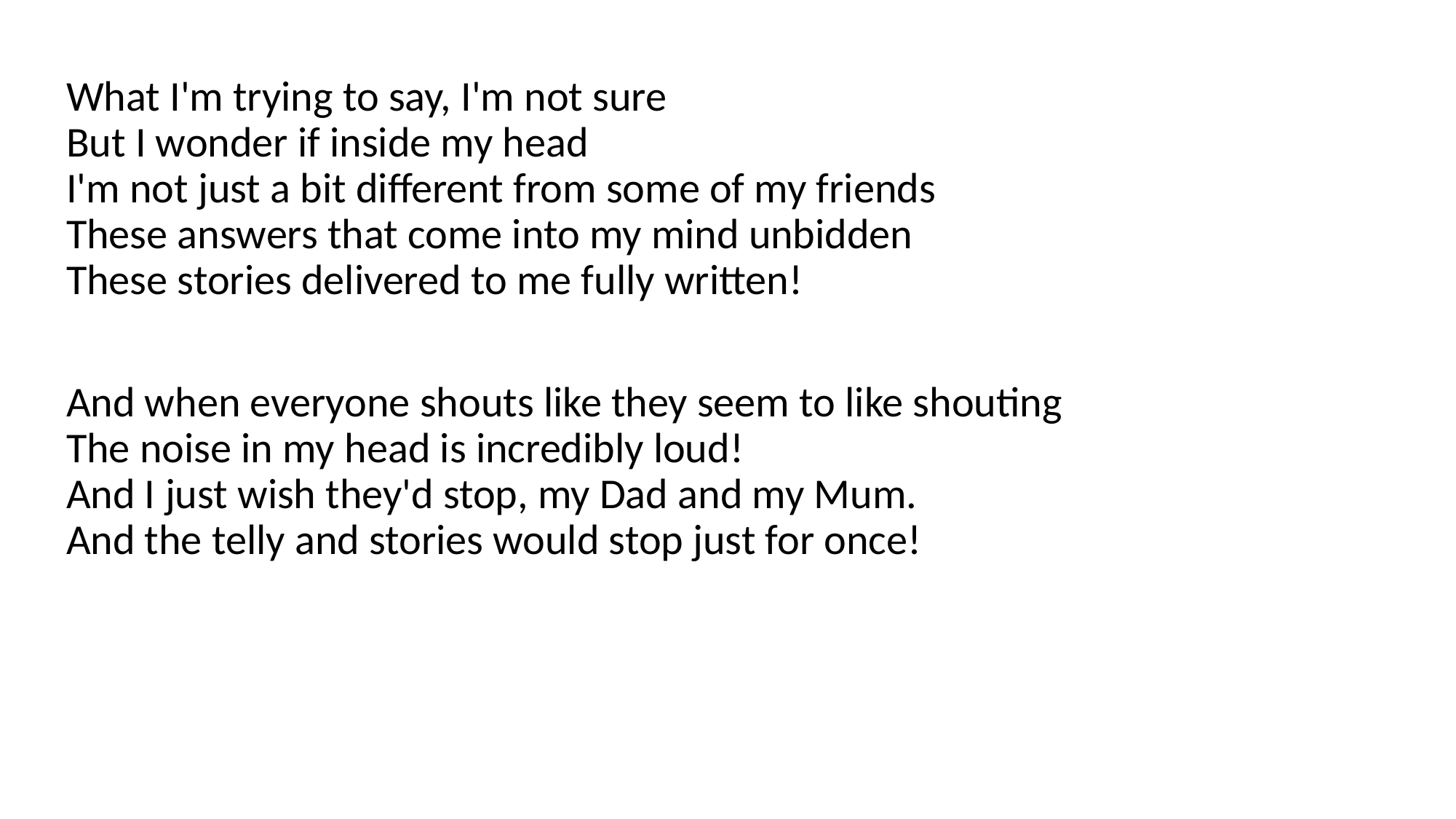

What I'm trying to say, I'm not sure
But I wonder if inside my head
I'm not just a bit different from some of my friends
These answers that come into my mind unbidden
These stories delivered to me fully written!

And when everyone shouts like they seem to like shouting
The noise in my head is incredibly loud!
And I just wish they'd stop, my Dad and my Mum.
And the telly and stories would stop just for once!